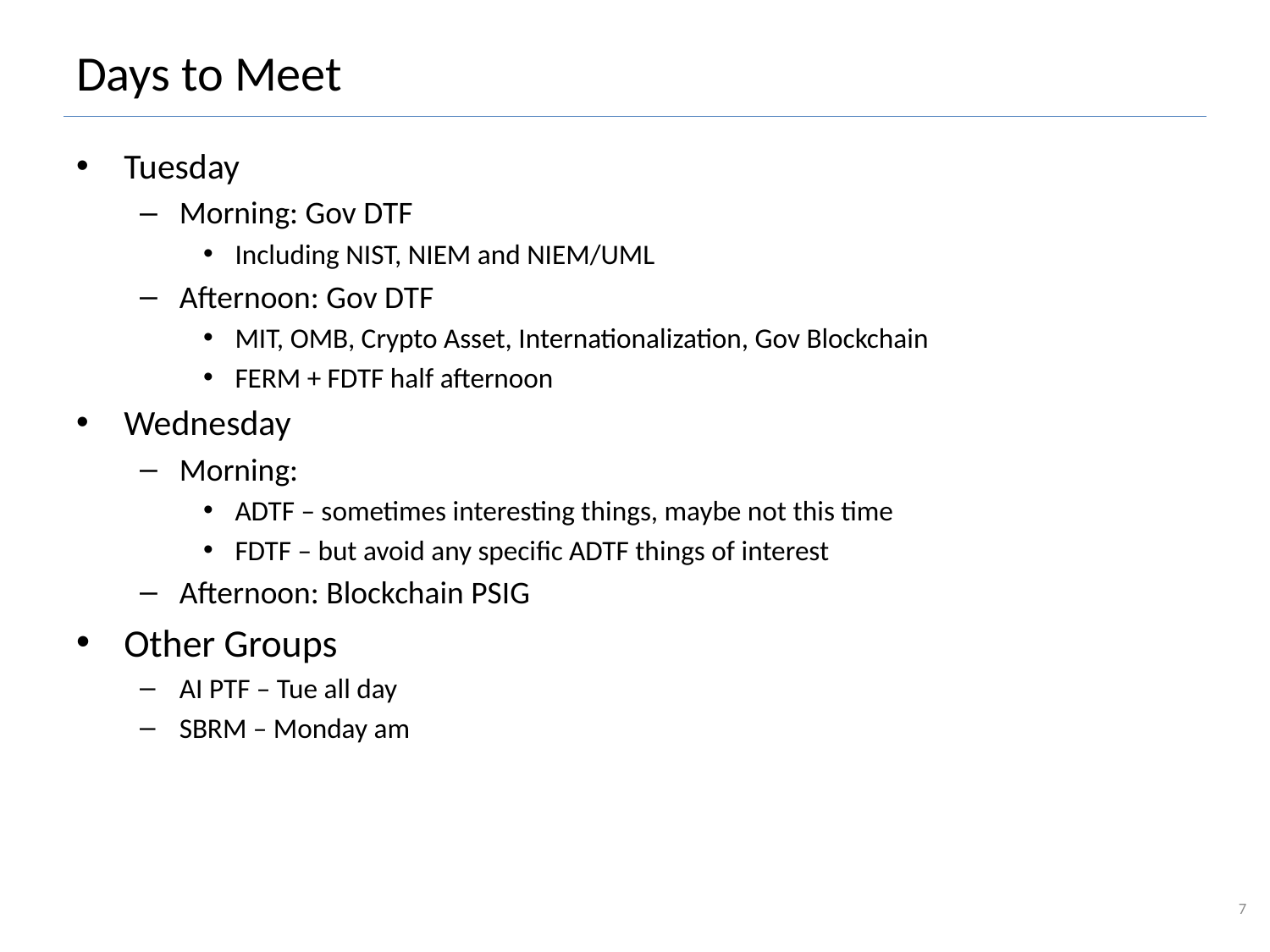

# Days to Meet
Tuesday
Morning: Gov DTF
Including NIST, NIEM and NIEM/UML
Afternoon: Gov DTF
MIT, OMB, Crypto Asset, Internationalization, Gov Blockchain
FERM + FDTF half afternoon
Wednesday
Morning:
ADTF – sometimes interesting things, maybe not this time
FDTF – but avoid any specific ADTF things of interest
Afternoon: Blockchain PSIG
Other Groups
AI PTF – Tue all day
SBRM – Monday am
7